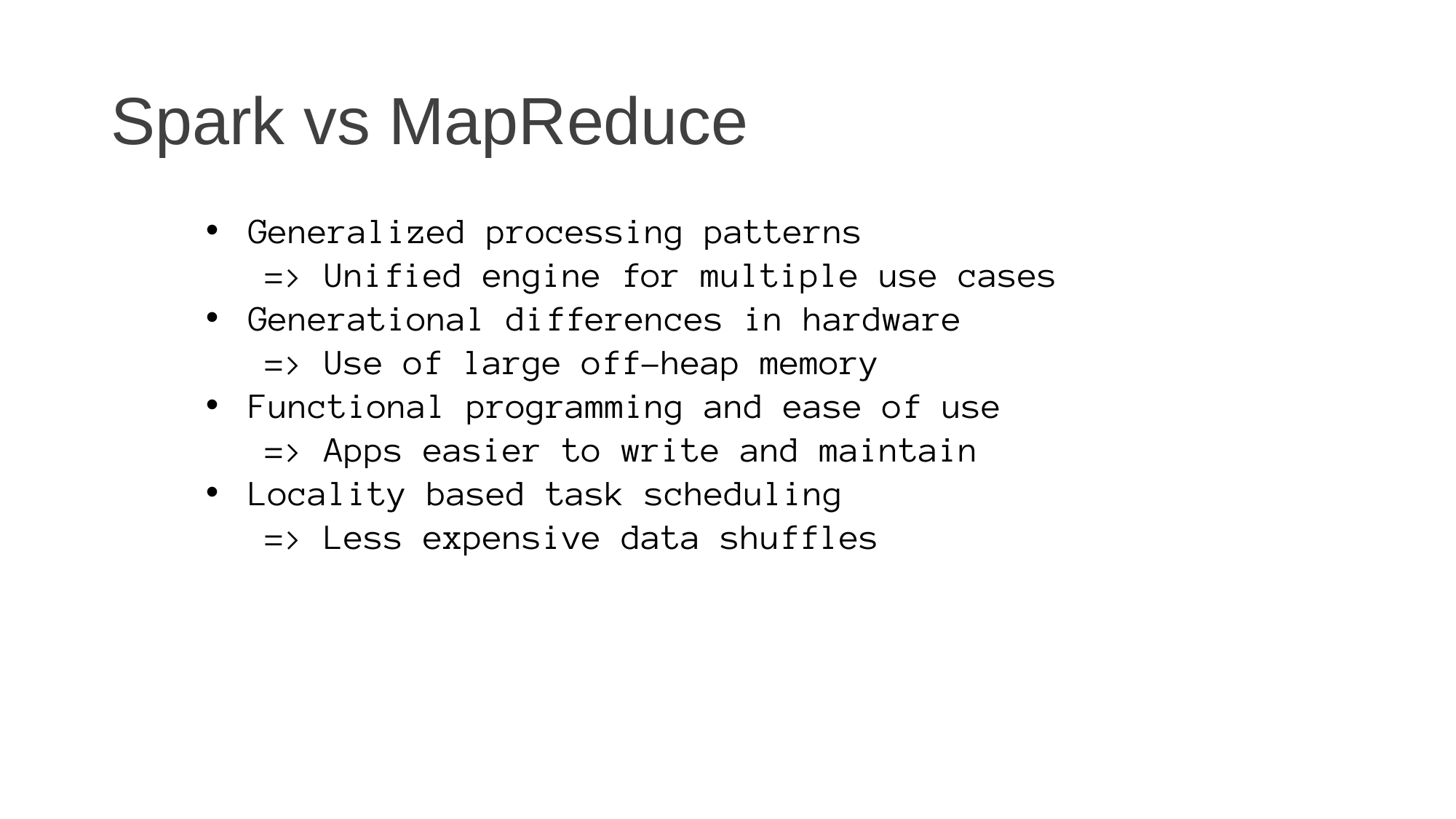

# Spark vs MapReduce
Generalized processing patterns
   => Unified engine for multiple use cases
Generational differences in hardware
   => Use of large off-heap memory
Functional programming and ease of use
   => Apps easier to write and maintain
Locality based task scheduling
   => Less expensive data shuffles